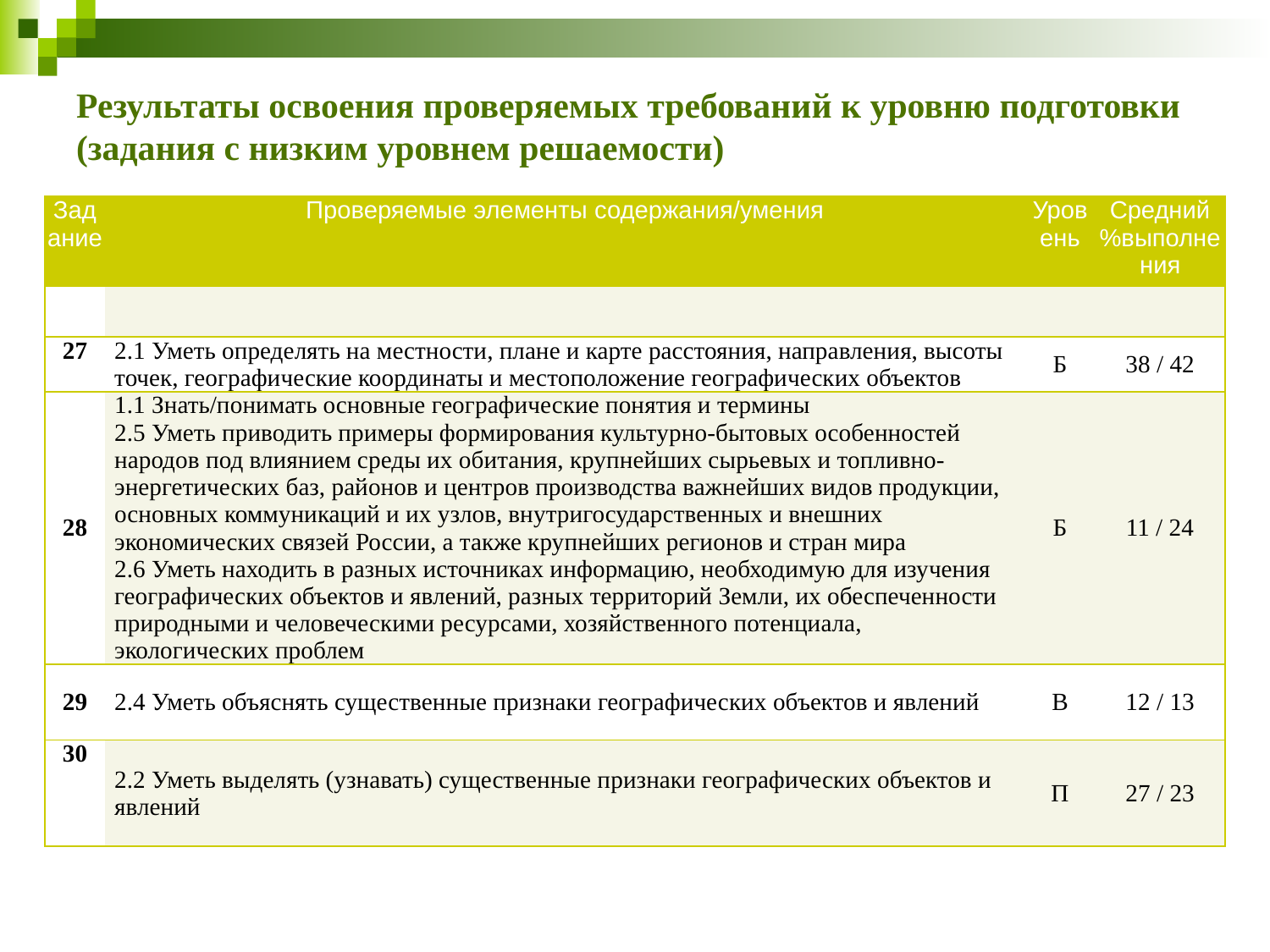

# Результаты освоения проверяемых требований к уровню подготовки (задания с низким уровнем решаемости)
| Задание | Проверяемые элементы содержания/умения | Уровень | Средний %выполнения |
| --- | --- | --- | --- |
|  |  |  |  |
| 27 | 2.1 Уметь определять на местности, плане и карте расстояния, направления, высоты точек, географические координаты и местоположение географических объектов | Б | 38 / 42 |
| 28 | 1.1 Знать/понимать основные географические понятия и термины 2.5 Уметь приводить примеры формирования культурно-бытовых особенностей народов под влиянием среды их обитания, крупнейших сырьевых и топливно-энергетических баз, районов и центров производства важнейших видов продукции, основных коммуникаций и их узлов, внутригосударственных и внешних экономических связей России, а также крупнейших регионов и стран мира 2.6 Уметь находить в разных источниках информацию, необходимую для изучения географических объектов и явлений, разных территорий Земли, их обеспеченности природными и человеческими ресурсами, хозяйственного потенциала, экологических проблем | Б | 11 / 24 |
| 29 | 2.4 Уметь объяснять существенные признаки географических объектов и явлений | В | 12 / 13 |
| 30 | 2.2 Уметь выделять (узнавать) существенные признаки географических объектов и явлений | П | 27 / 23 |